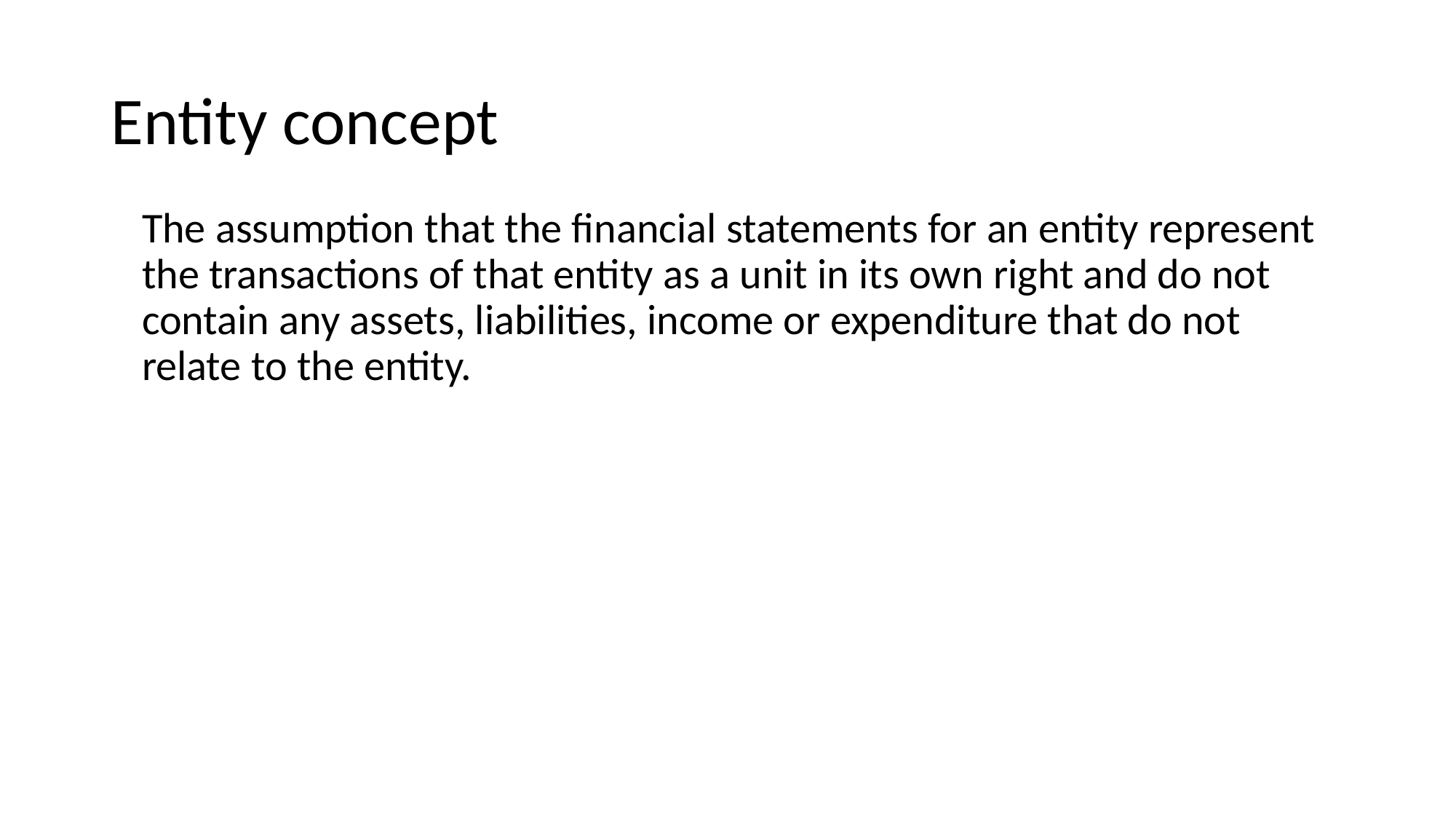

# Entity concept
The assumption that the financial statements for an entity represent the transactions of that entity as a unit in its own right and do not contain any assets, liabilities, income or expenditure that do not relate to the entity.